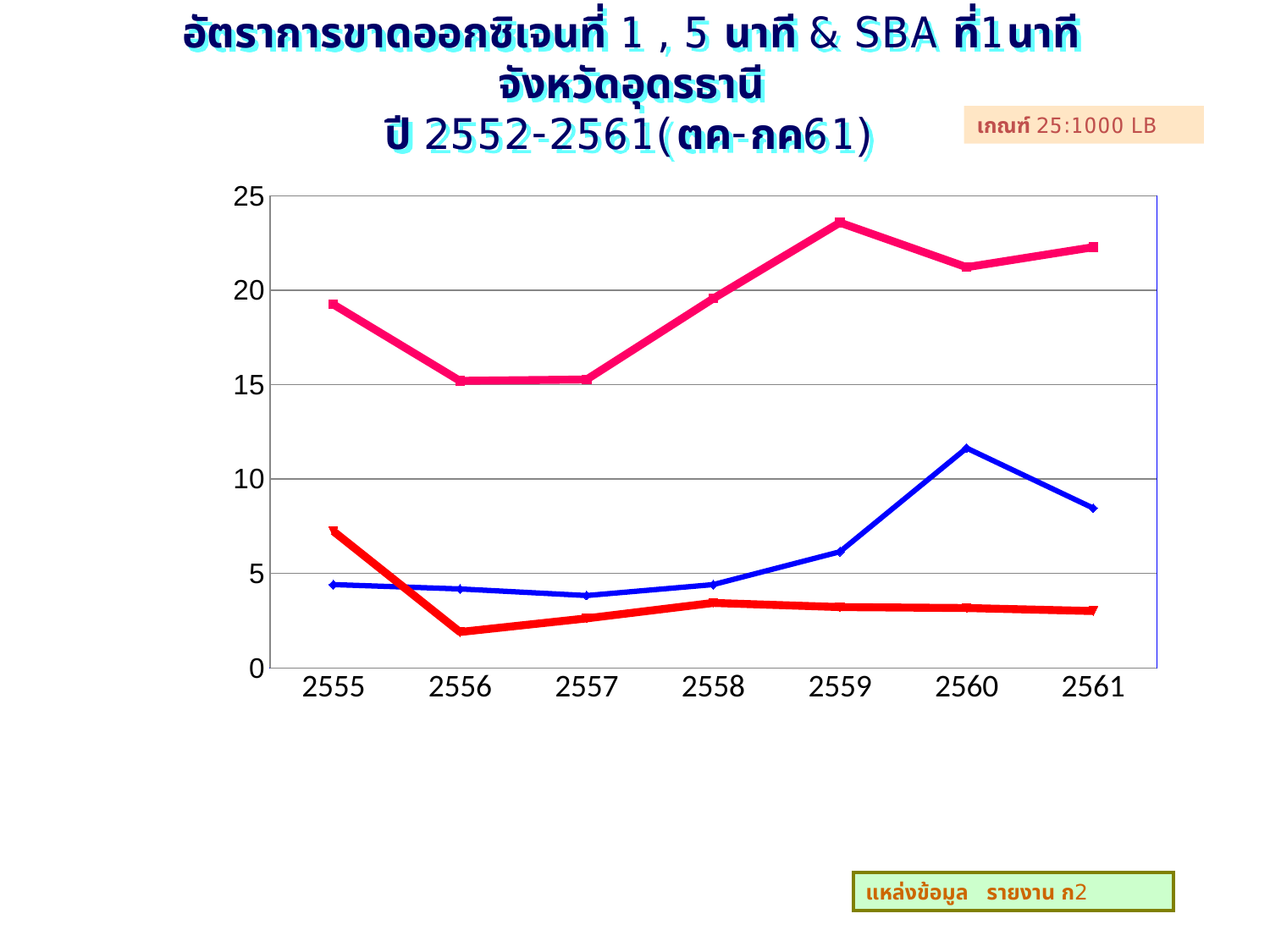

# อัตราการขาดออกซิเจนที่ 1 , 5 นาที & SBA ที่1นาที จังหวัดอุดรธานี ปี 2552-2561(ตค-กค61)
เกณฑ์ 25:1000 LB

### Chart

| Category | Apgar score ที่ 1 นาที | Apgar score ที่ 5 นาที | Severe BA score0-3 ที่ 1 นาที |
|---|---|---|---|
| 2555 | 19.25 | 4.41 | 7.24 |
| 2556 | 15.2 | 4.18 | 1.9000000000000001 |
| 2557 | 15.27 | 3.829999999999999 | 2.62 |
| 2558 | 19.56 | 4.41 | 3.44 |
| 2559 | 23.58 | 6.1499999999999995 | 3.22 |
| 2560 | 21.22 | 11.64 | 3.17 |
| 2561 | 22.279999999999994 | 8.460000000000003 | 3.01 |
แหล่งข้อมูล   รายงาน ก2